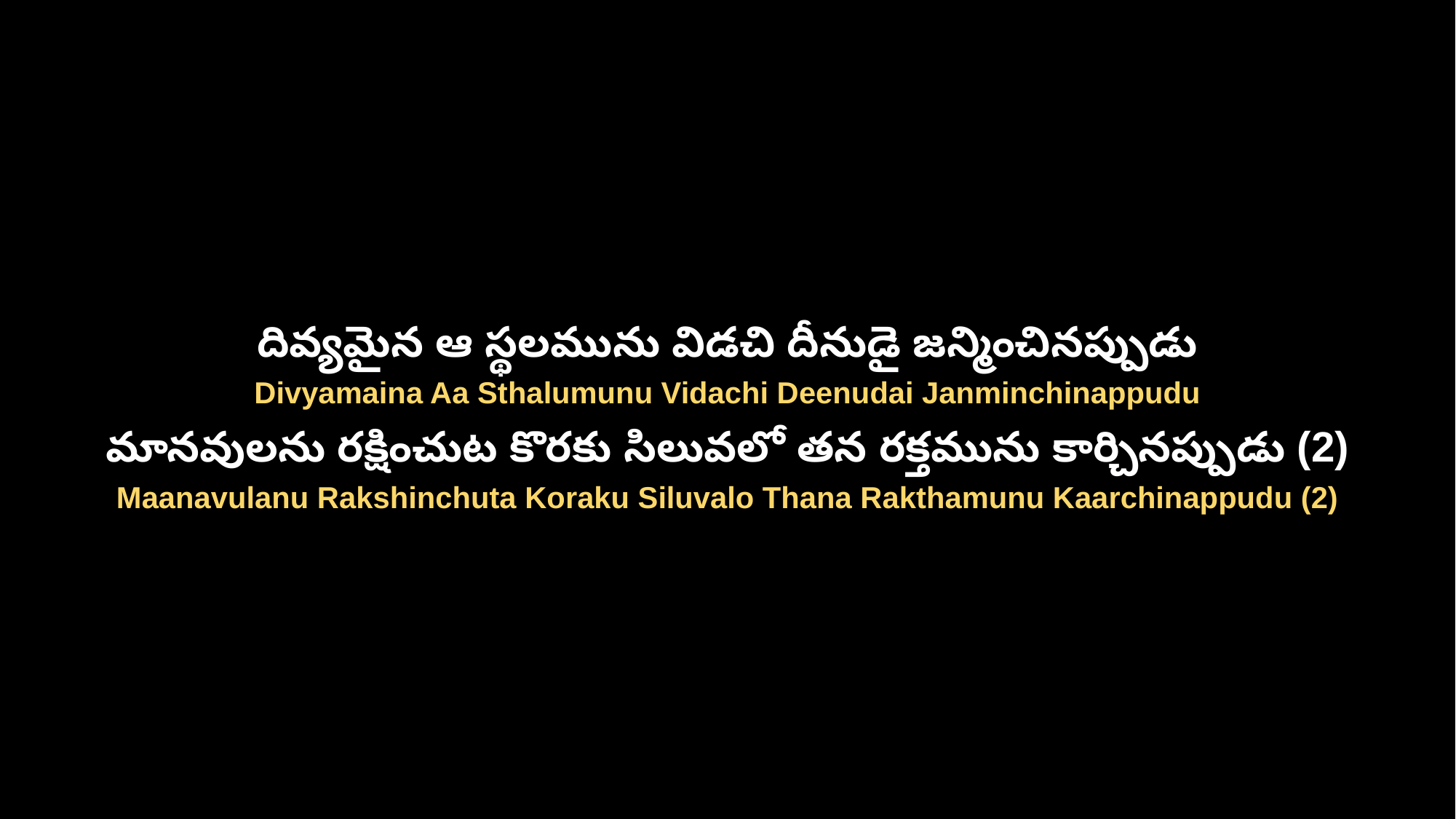

దివ్యమైన ఆ స్థలమును విడచి దీనుడై జన్మించినప్పుడు
Divyamaina Aa Sthalumunu Vidachi Deenudai Janminchinappudu
మానవులను రక్షించుట కొరకు సిలువలో తన రక్తమును కార్చినప్పుడు (2)
Maanavulanu Rakshinchuta Koraku Siluvalo Thana Rakthamunu Kaarchinappudu (2)